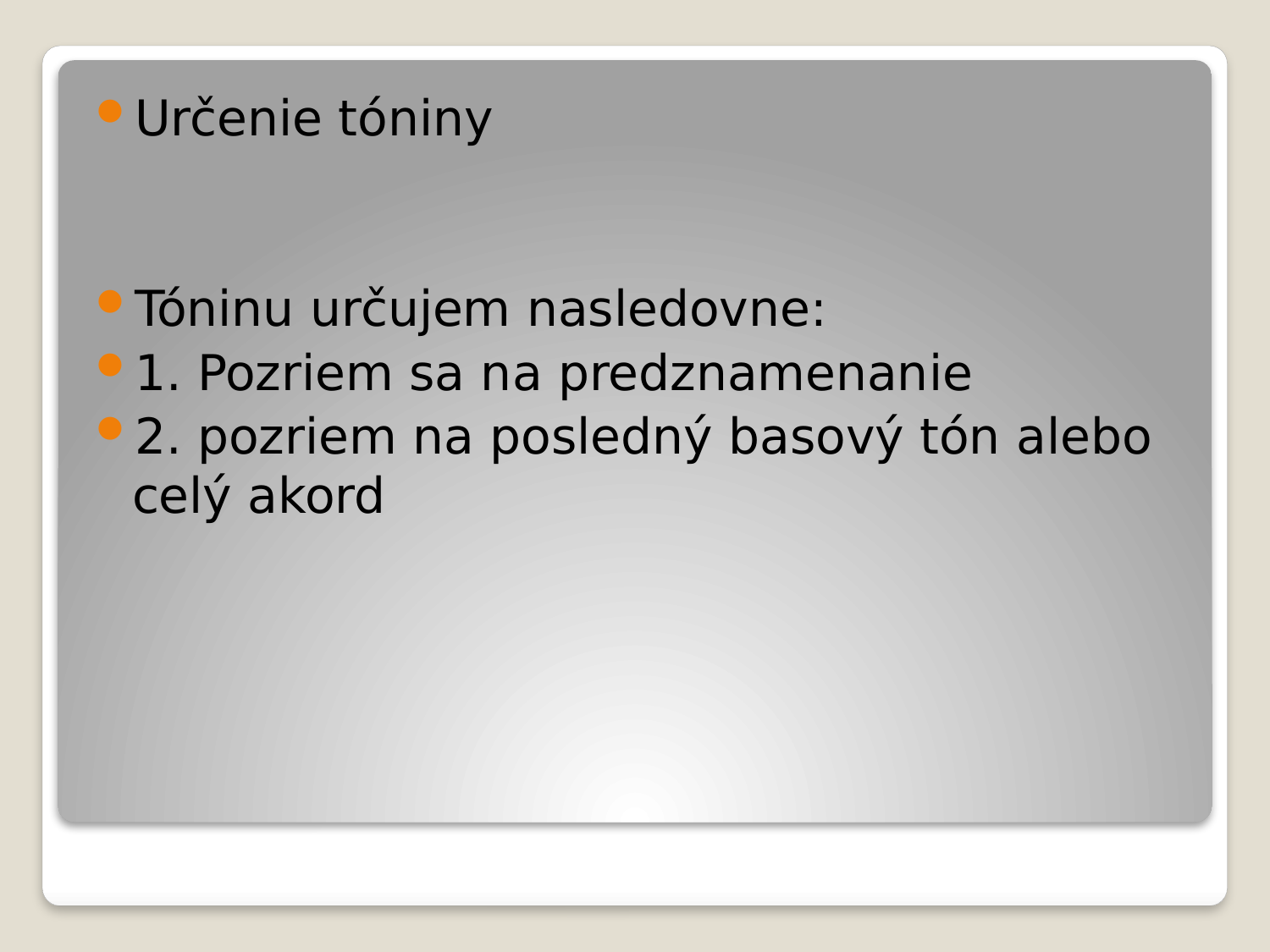

Určenie tóniny

Tóninu určujem nasledovne:
1. Pozriem sa na predznamenanie
2. pozriem na posledný basový tón alebo celý akord

#